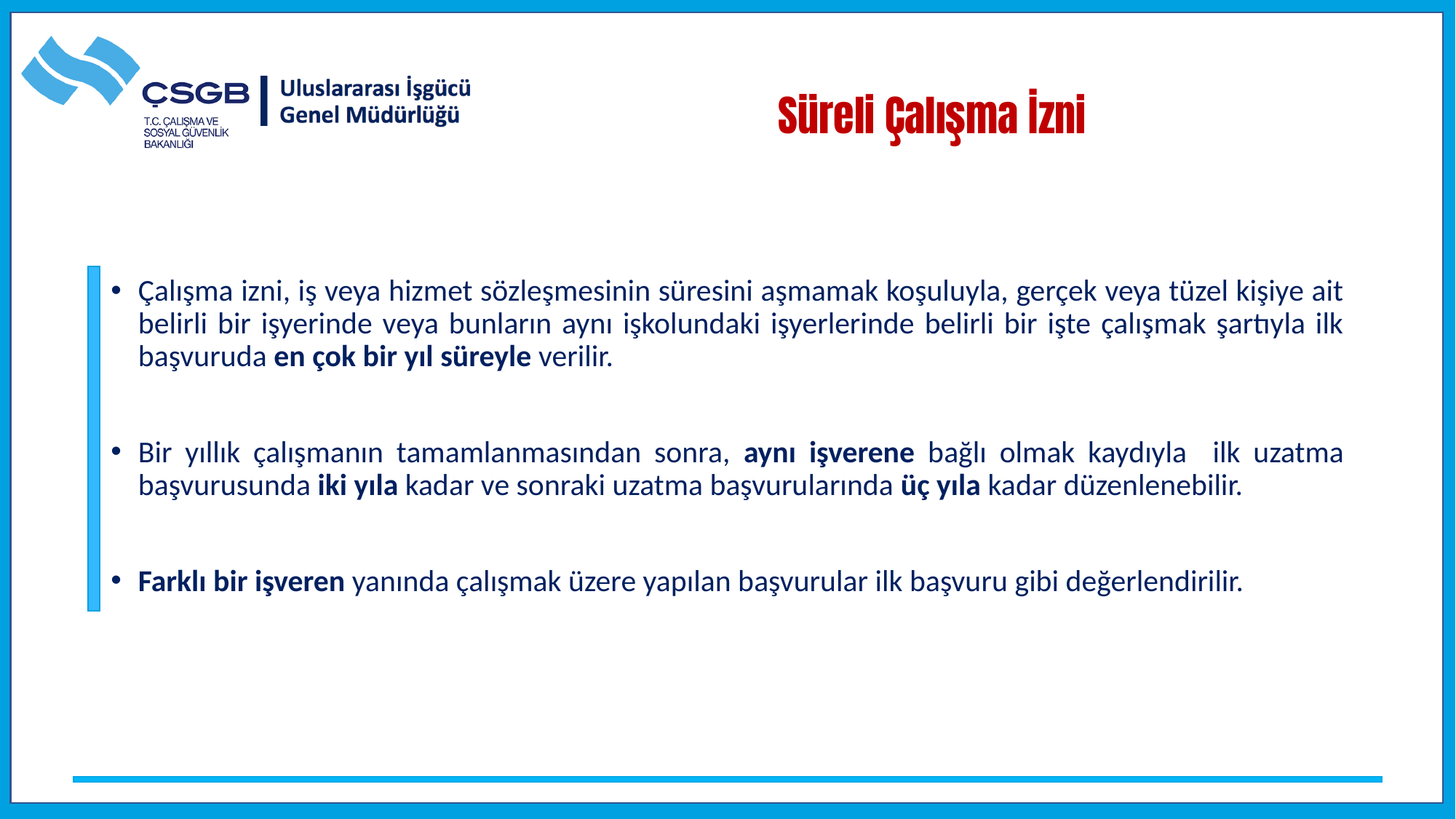

# Süreli Çalışma İzni

Çalışma izni, iş veya hizmet sözleşmesinin süresini aşmamak koşuluyla, gerçek veya tüzel kişiye ait belirli bir işyerinde veya bunların aynı işkolundaki işyerlerinde belirli bir işte çalışmak şartıyla ilk başvuruda en çok bir yıl süreyle verilir.

Bir yıllık çalışmanın tamamlanmasından sonra, aynı işverene bağlı olmak kaydıyla  ilk uzatma başvurusunda iki yıla kadar ve sonraki uzatma başvurularında üç yıla kadar düzenlenebilir.

Farklı bir işveren yanında çalışmak üzere yapılan başvurular ilk başvuru gibi değerlendirilir.